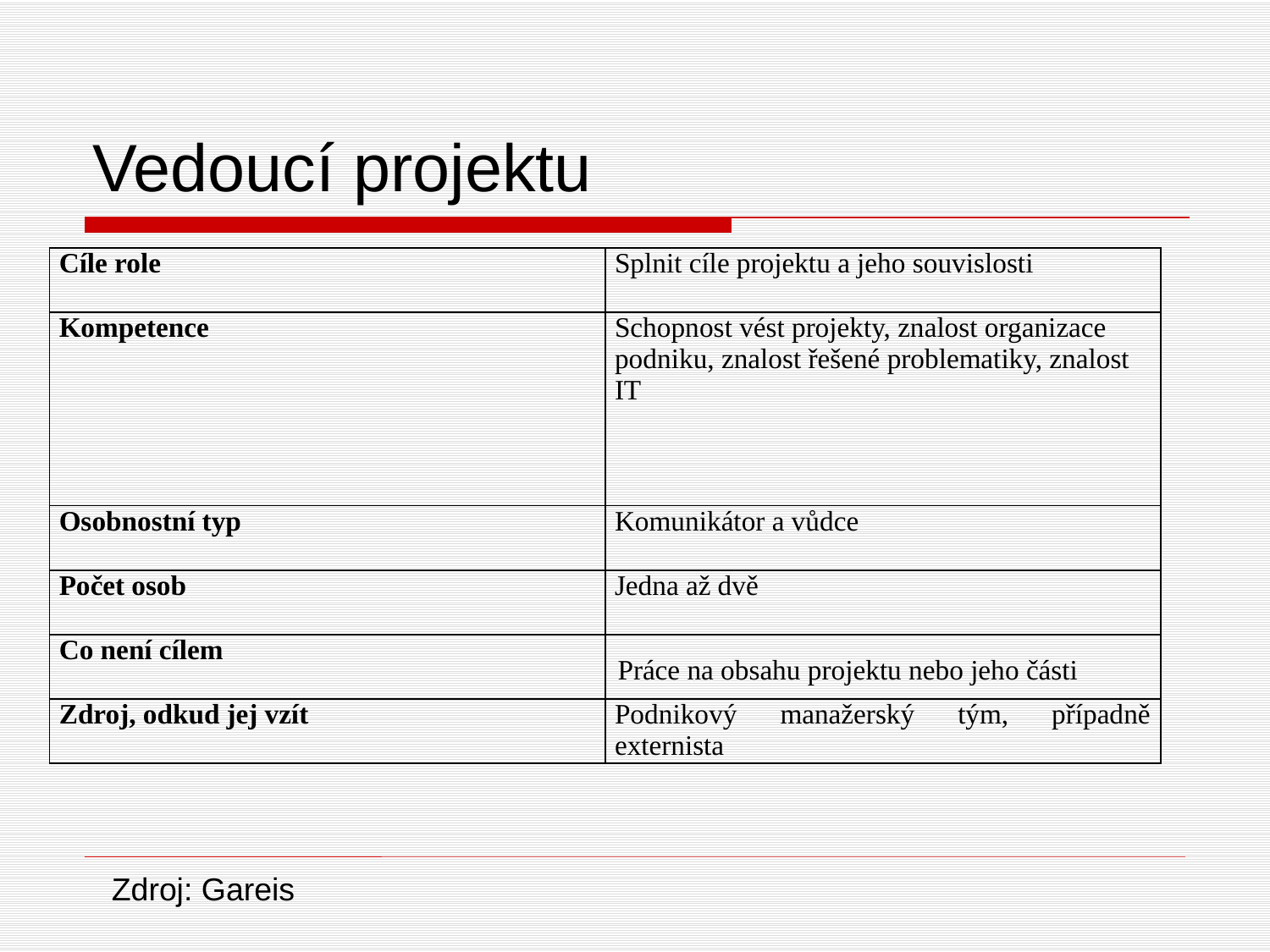

# Vedoucí projektu
| Cíle role | Splnit cíle projektu a jeho souvislosti |
| --- | --- |
| Kompetence | Schopnost vést projekty, znalost organizace podniku, znalost řešené problematiky, znalost IT |
| Osobnostní typ | Komunikátor a vůdce |
| Počet osob | Jedna až dvě |
| Co není cílem |  |
| Zdroj, odkud jej vzít | Podnikový manažerský tým, případně externista |
Práce na obsahu projektu nebo jeho části
Zdroj: Gareis